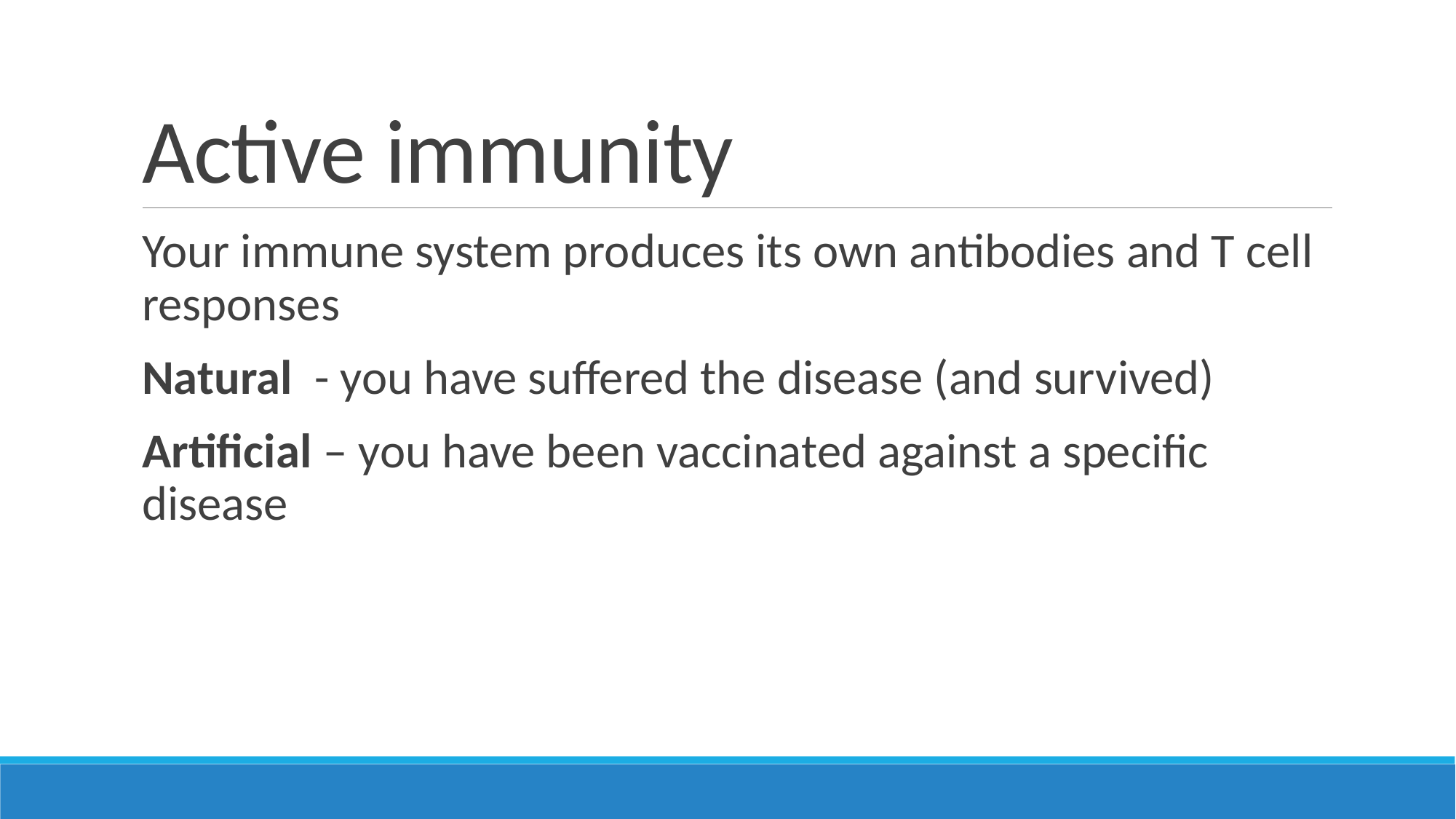

# Active immunity
Your immune system produces its own antibodies and T cell responses
Natural  - you have suffered the disease (and survived)
Artificial – you have been vaccinated against a specific disease